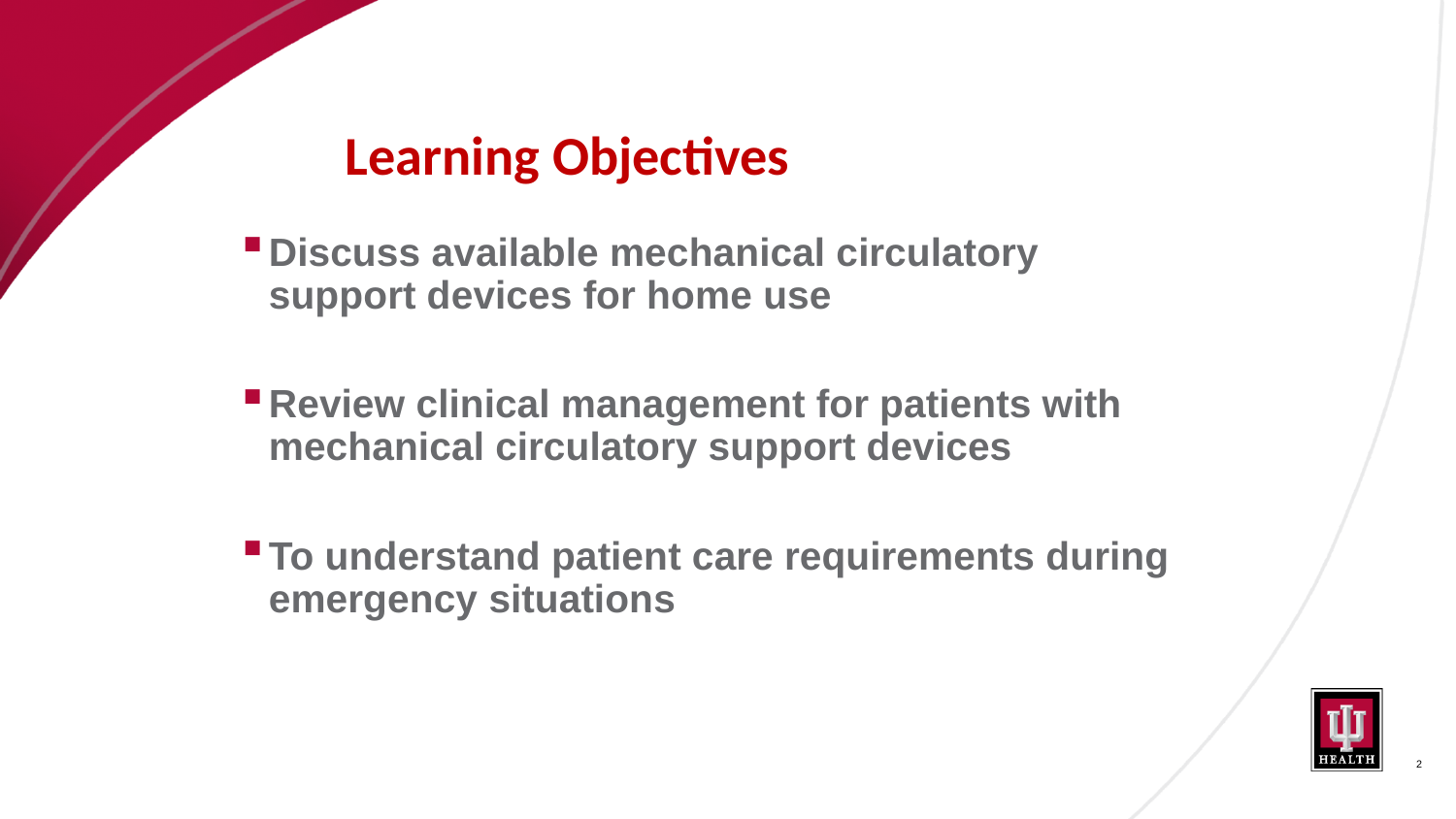

Learning Objectives
Discuss available mechanical circulatory support devices for home use

Review clinical management for patients with mechanical circulatory support devices

To understand patient care requirements during emergency situations
2